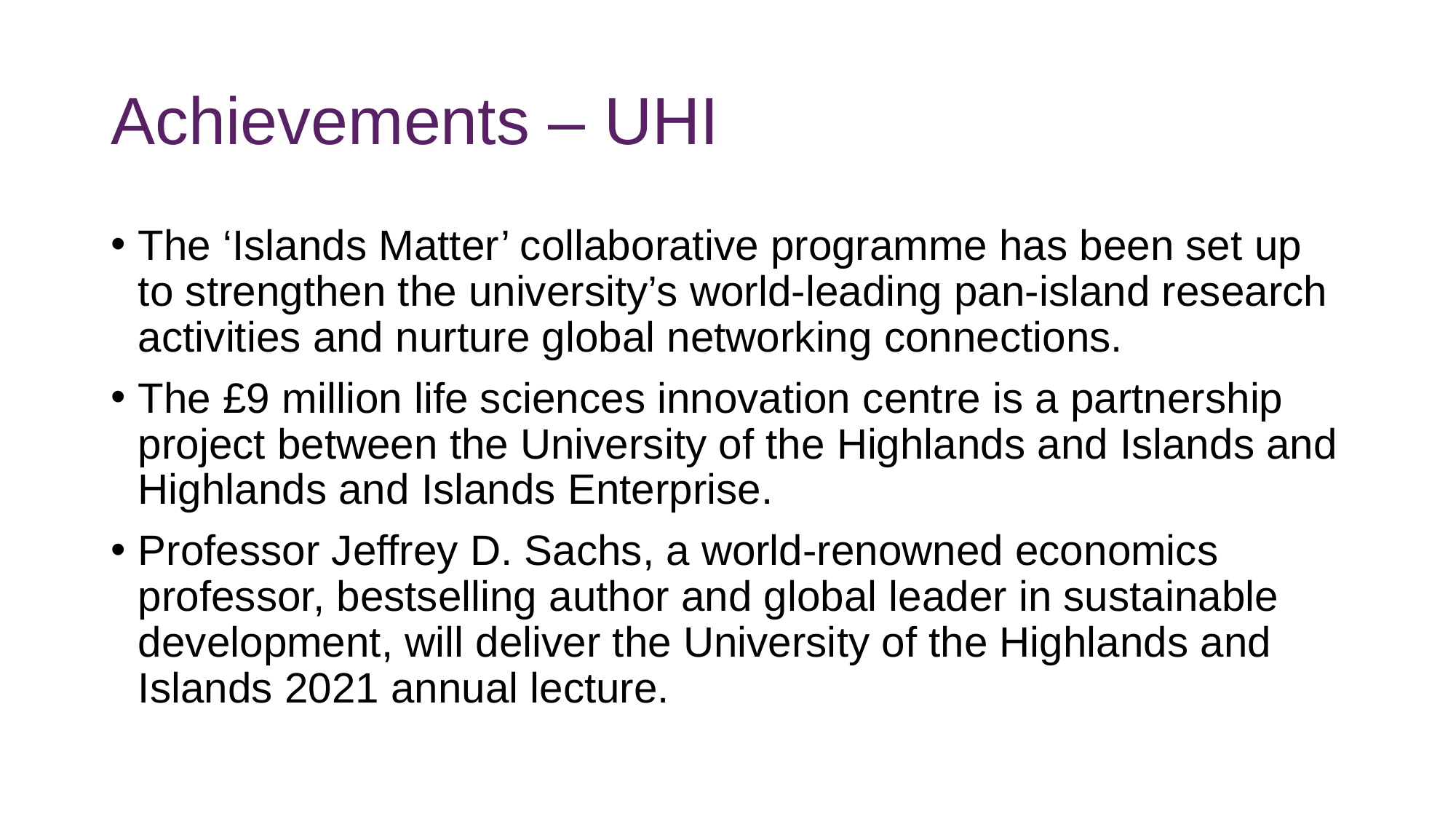

# Achievements – UHI
The ‘Islands Matter’ collaborative programme has been set up to strengthen the university’s world-leading pan-island research activities and nurture global networking connections.
The £9 million life sciences innovation centre is a partnership project between the University of the Highlands and Islands and Highlands and Islands Enterprise.
Professor Jeffrey D. Sachs, a world-renowned economics professor, bestselling author and global leader in sustainable development, will deliver the University of the Highlands and Islands 2021 annual lecture.